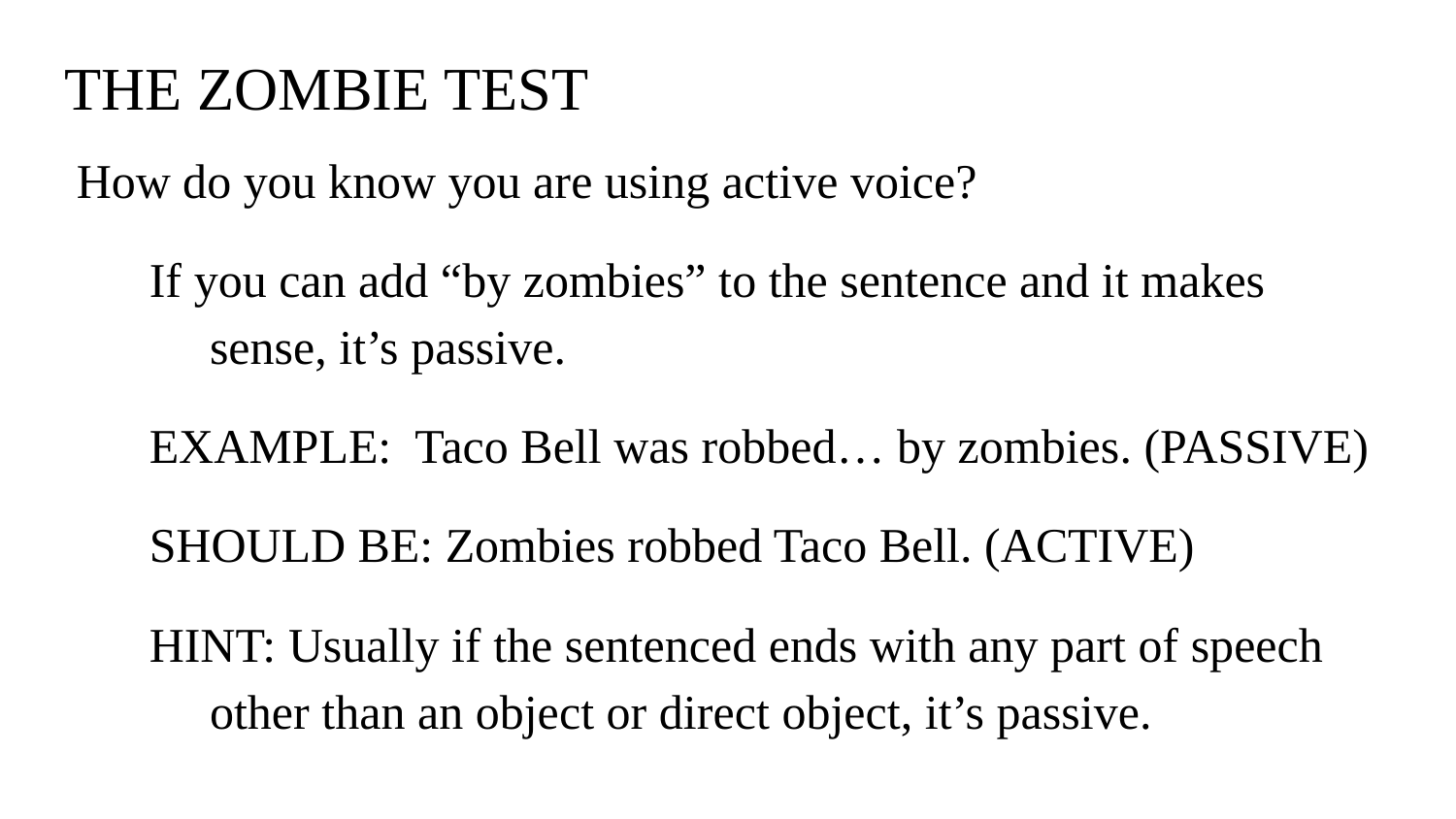

# THE ZOMBIE TEST

How do you know you are using active voice?
If you can add “by zombies” to the sentence and it makes sense, it’s passive.
EXAMPLE:  Taco Bell was robbed… by zombies. (PASSIVE)
SHOULD BE: Zombies robbed Taco Bell. (ACTIVE)
HINT: Usually if the sentenced ends with any part of speech other than an object or direct object, it’s passive.